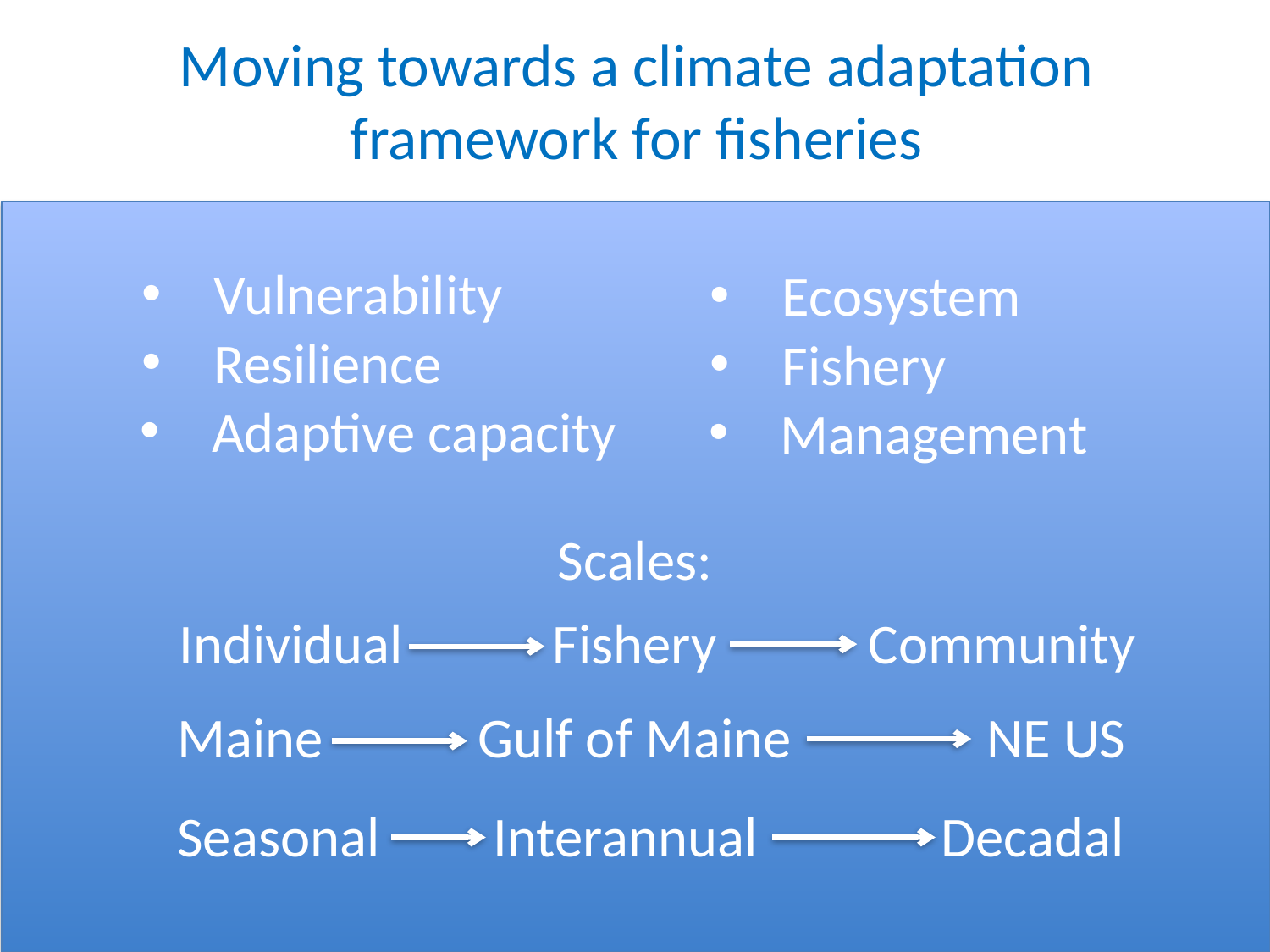

# Moving towards a climate adaptation framework for fisheries

Vulnerability
Ecosystem
Resilience
Fishery
Adaptive capacity
Management
Scales:

Individual

Fishery

Community

Maine

Gulf of Maine

NE US

Seasonal

Interannual

Decadal